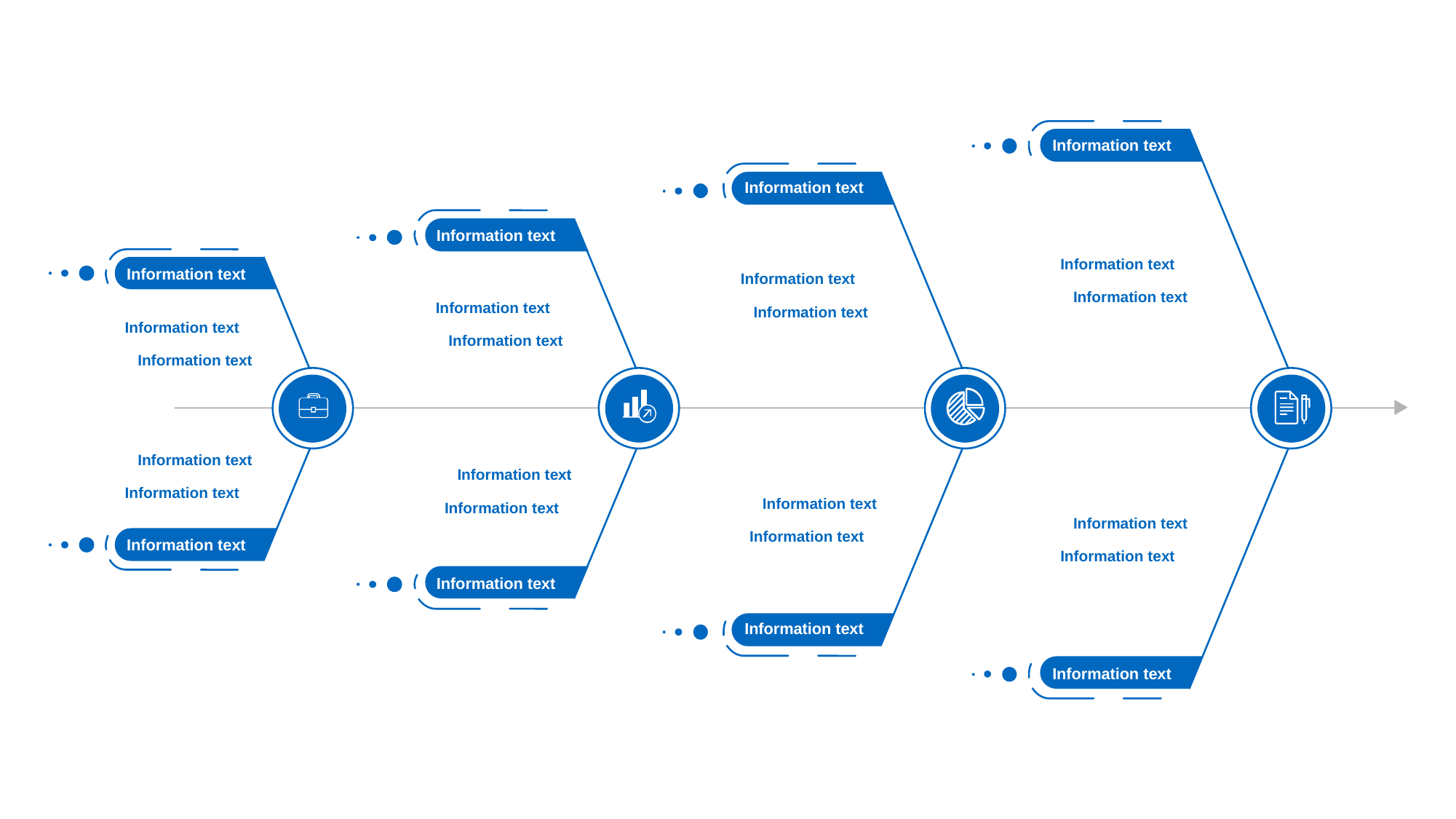

Information text

Information text

Information text

Information text

Information text
Information text

Information text
Information text
Information text
Information text
Information text
Information text

Information text

Information text
Information text
Information text
Information text
Information text
Information text

Information text

Information text

Information text

Information text

Information text